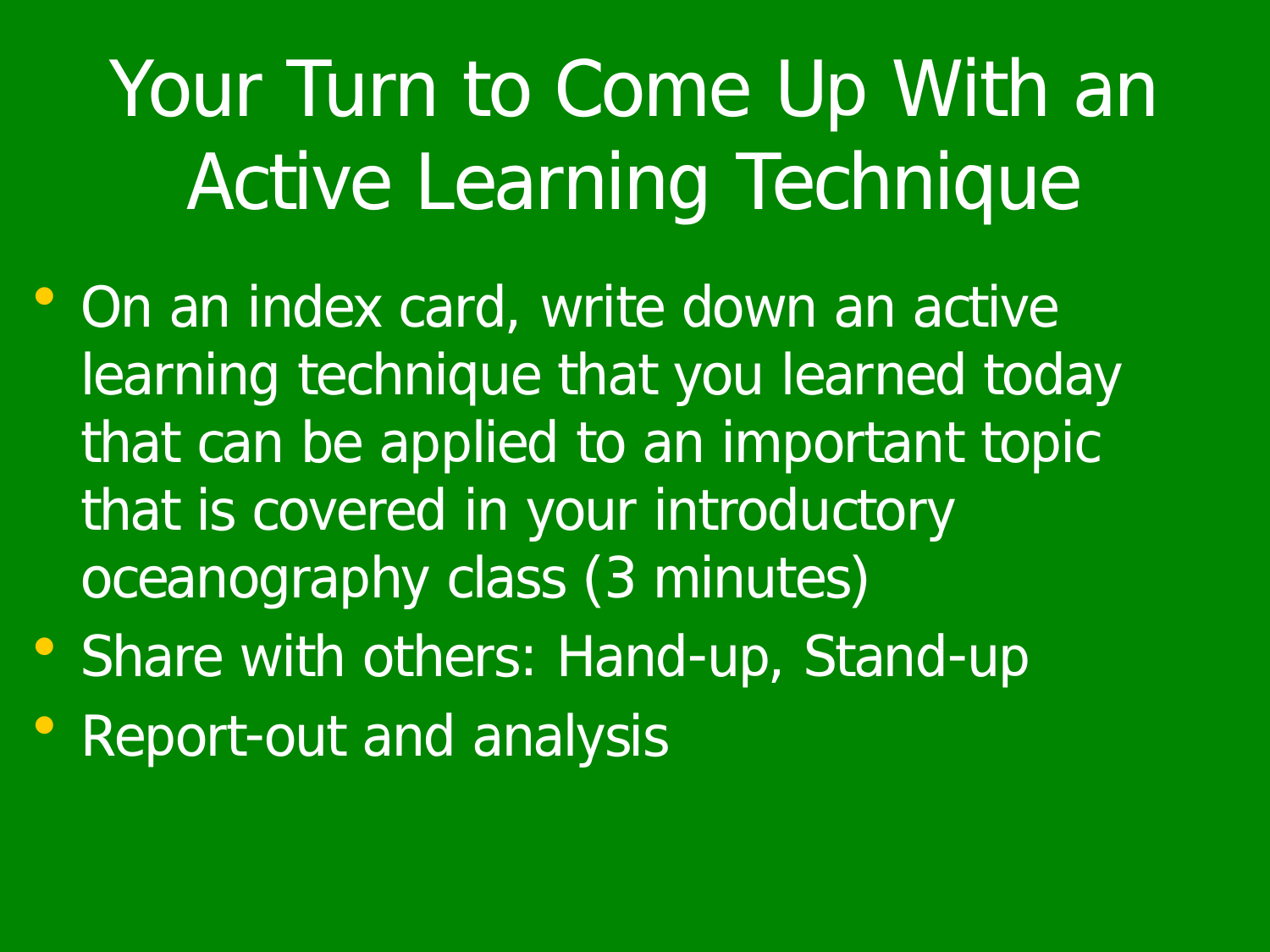

# Your Turn to Come Up With an Active Learning Technique
On an index card, write down an active learning technique that you learned today that can be applied to an important topic that is covered in your introductory oceanography class (3 minutes)
Share with others: Hand-up, Stand-up
Report-out and analysis